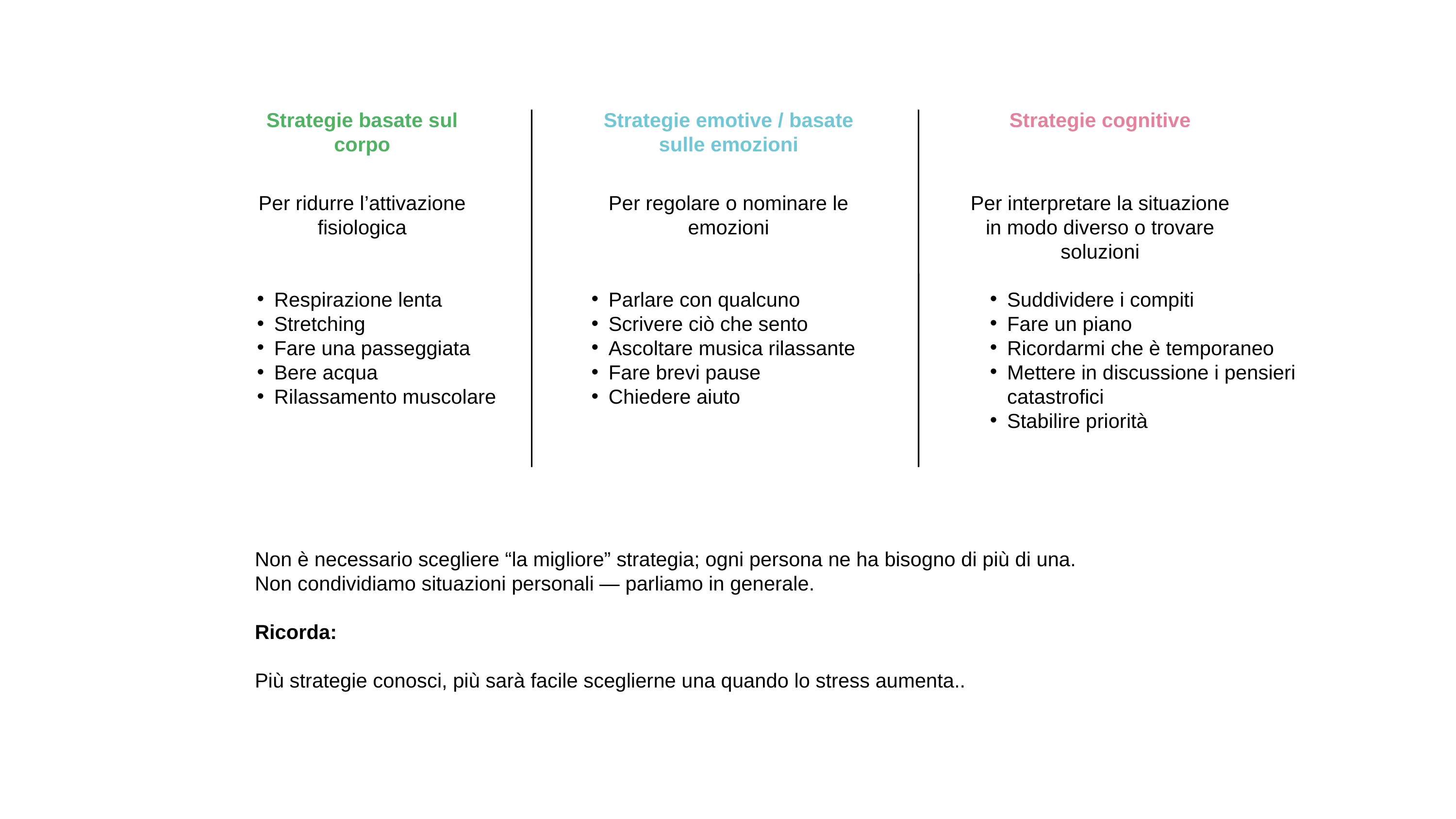

Strategie basate sul corpo
Strategie emotive / basate sulle emozioni
Strategie cognitive

Per ridurre l’attivazione fisiologica
Per regolare o nominare le emozioni
Per interpretare la situazione in modo diverso o trovare soluzioni
Respirazione lenta
Stretching
Fare una passeggiata
Bere acqua
Rilassamento muscolare
Parlare con qualcuno
Scrivere ciò che sento
Ascoltare musica rilassante
Fare brevi pause
Chiedere aiuto
Suddividere i compiti
Fare un piano
Ricordarmi che è temporaneo
Mettere in discussione i pensieri catastrofici
Stabilire priorità
Non è necessario scegliere “la migliore” strategia; ogni persona ne ha bisogno di più di una.
Non condividiamo situazioni personali — parliamo in generale.

Ricorda:

Più strategie conosci, più sarà facile sceglierne una quando lo stress aumenta..